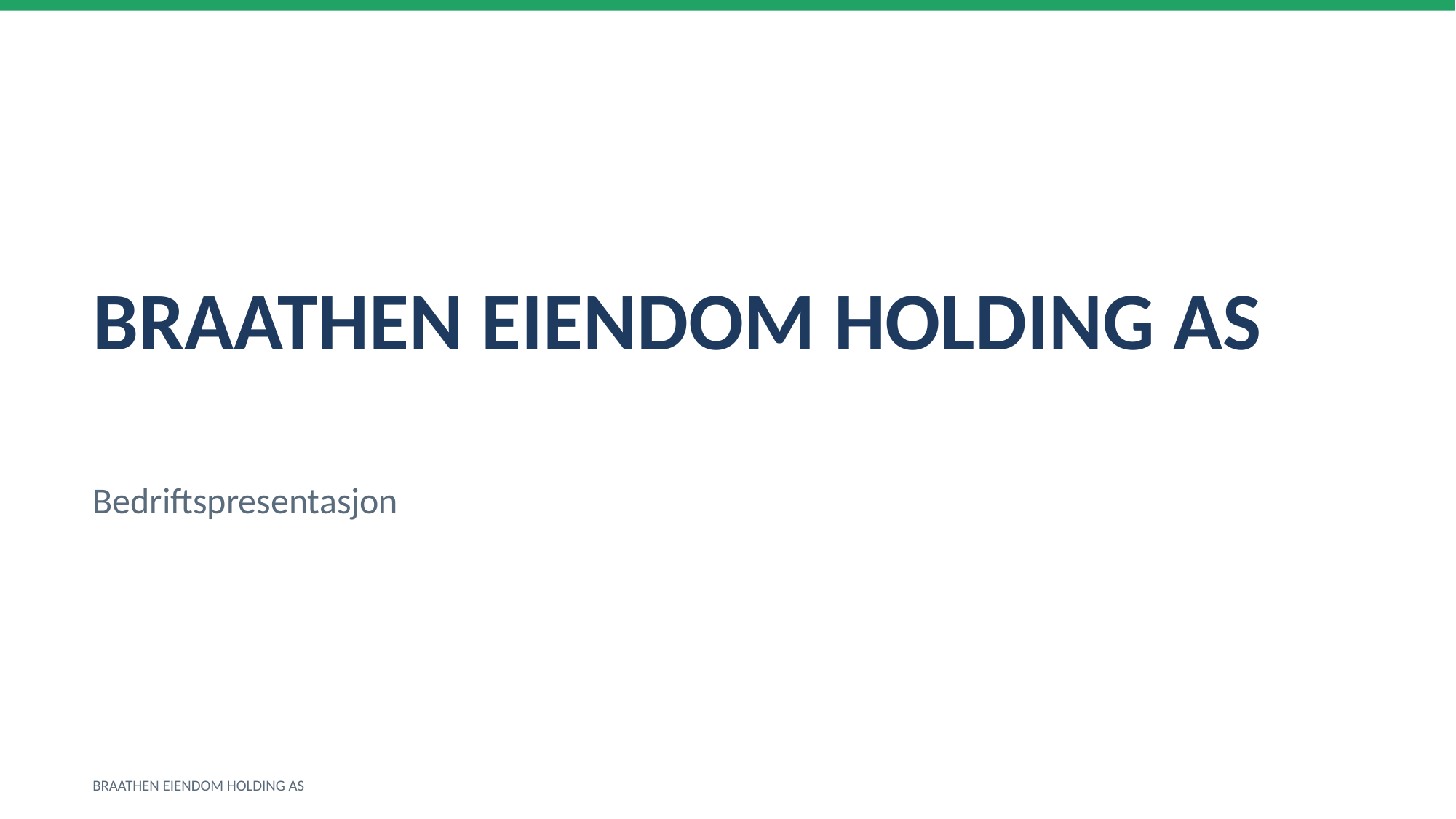

BRAATHEN EIENDOM HOLDING AS
Bedriftspresentasjon
BRAATHEN EIENDOM HOLDING AS